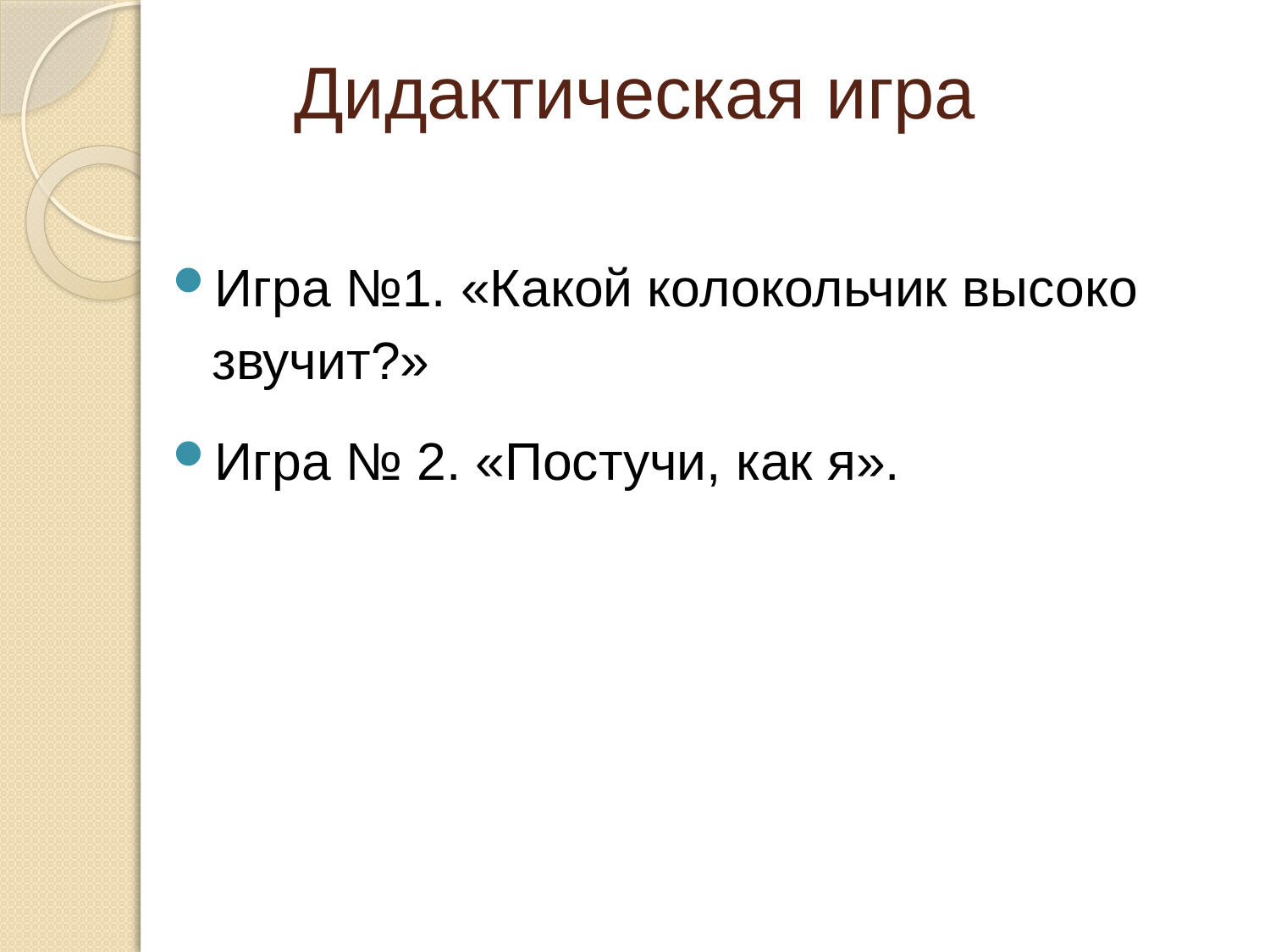

# Дидактическая игра
Игра №1. «Какой колокольчик высоко звучит?»
Игра № 2. «Постучи, как я».